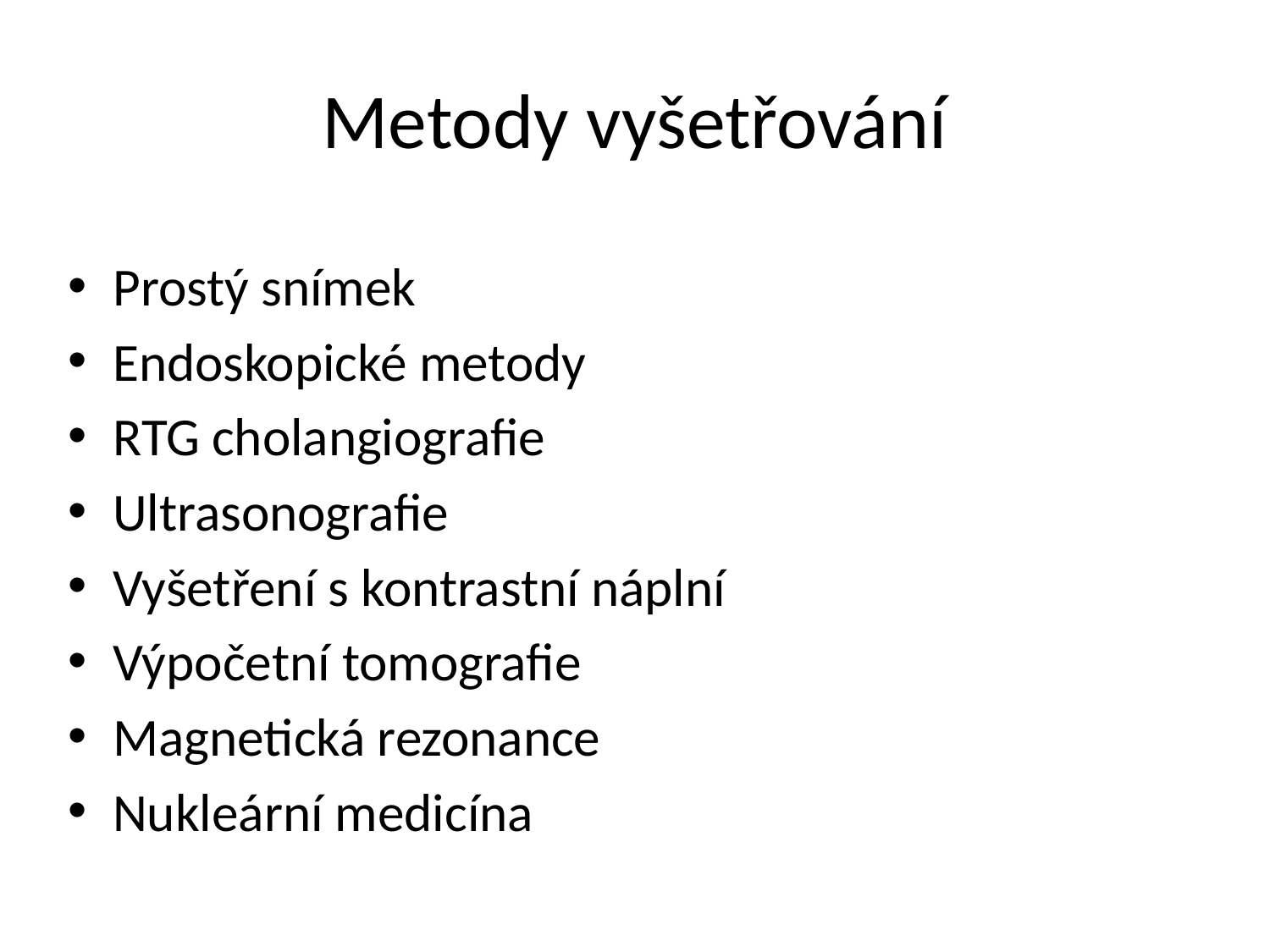

# Metody vyšetřování
Prostý snímek
Endoskopické metody
RTG cholangiografie
Ultrasonografie
Vyšetření s kontrastní náplní
Výpočetní tomografie
Magnetická rezonance
Nukleární medicína